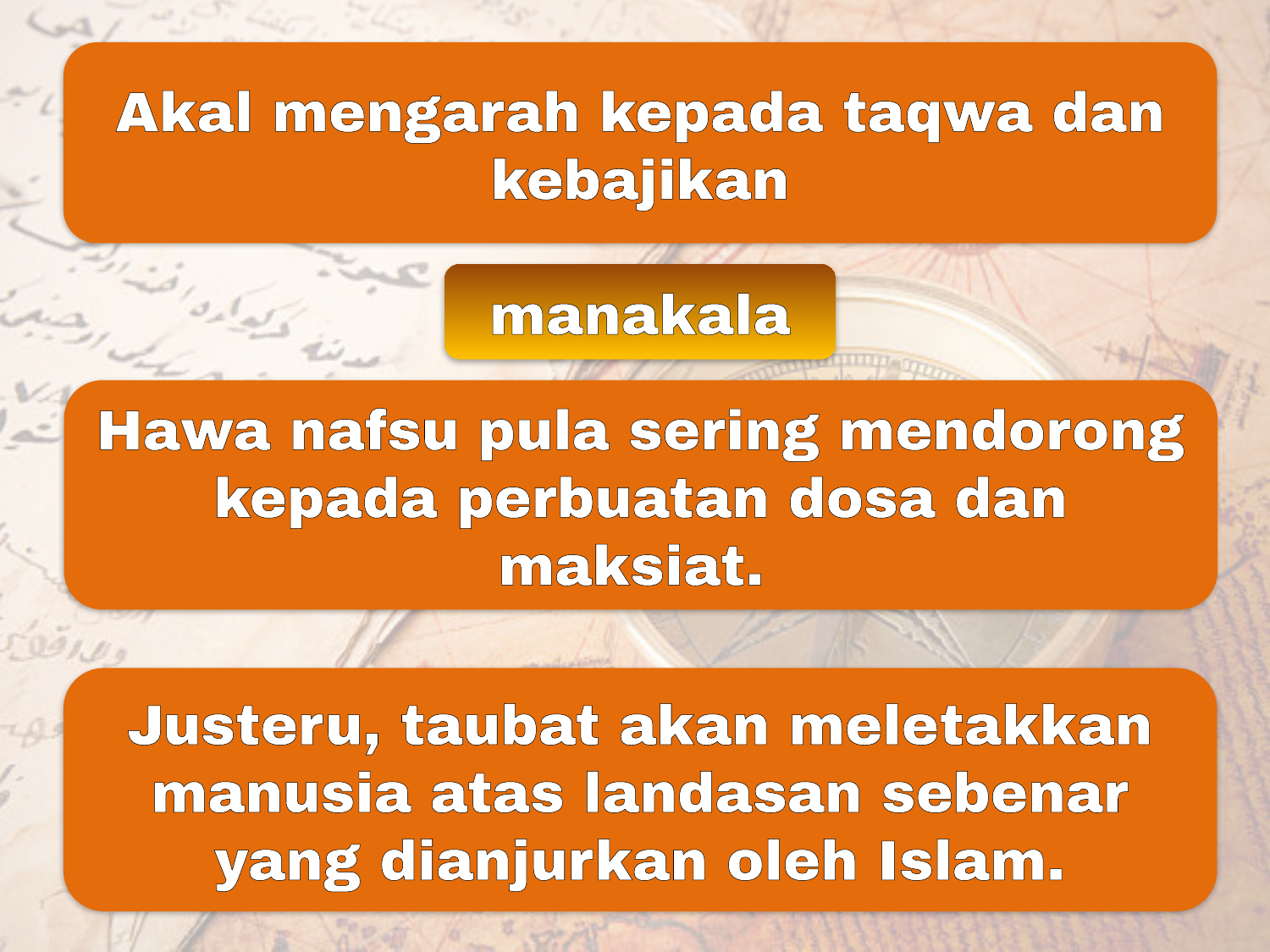

Akal mengarah kepada taqwa dan kebajikan
manakala
Hawa nafsu pula sering mendorong kepada perbuatan dosa dan maksiat.
Justeru, taubat akan meletakkan manusia atas landasan sebenar yang dianjurkan oleh Islam.